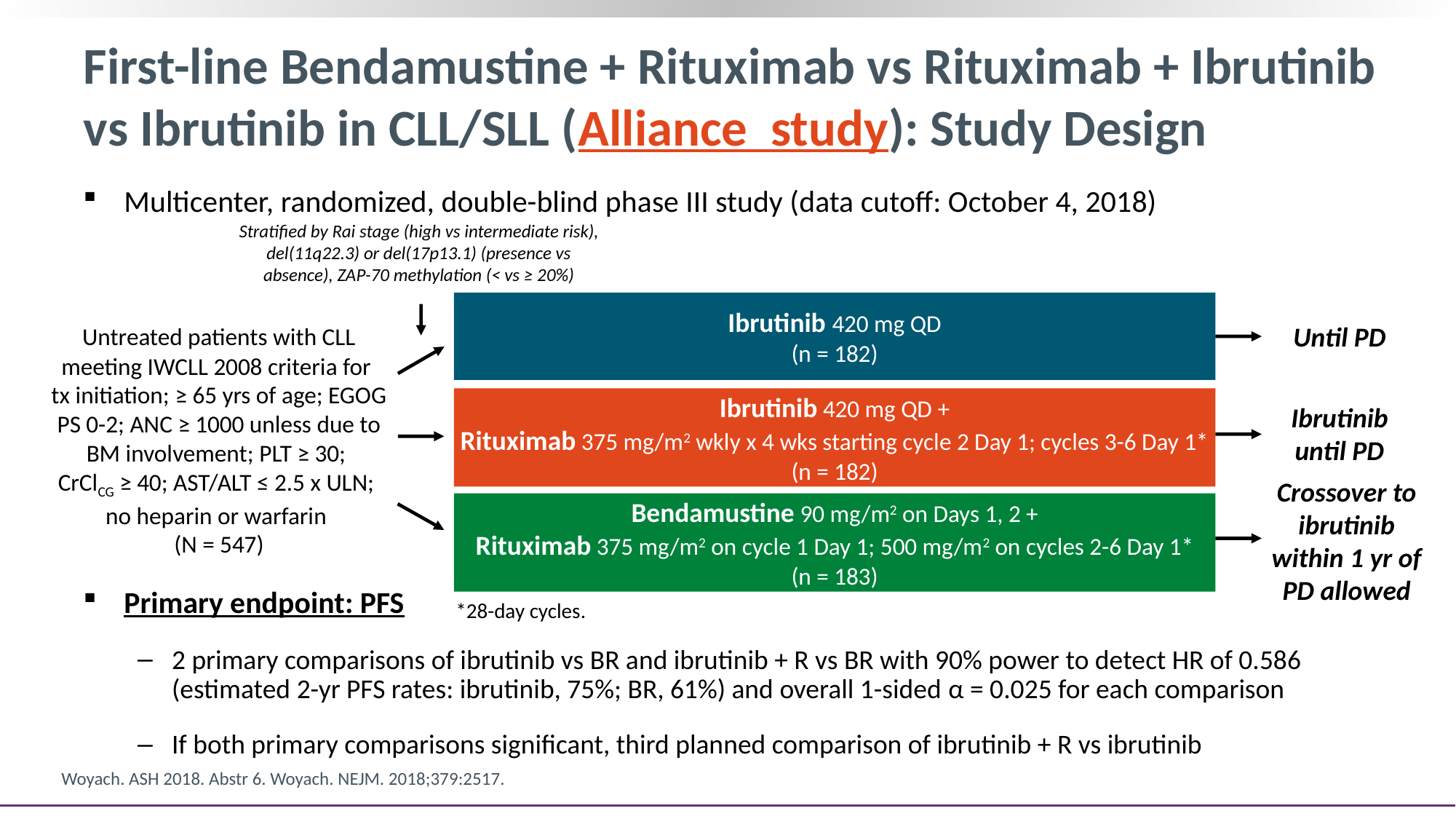

# First-line Bendamustine + Rituximab vs Rituximab + Ibrutinib vs Ibrutinib in CLL/SLL (Alliance  study): Study Design
Multicenter, randomized, double-blind phase III study (data cutoff: October 4, 2018)
Stratified by Rai stage (high vs intermediate risk), del(11q22.3) or del(17p13.1) (presence vs absence), ZAP-70 methylation (< vs ≥ 20%)
Ibrutinib 420 mg QD
(n = 182)
Until PD
Untreated patients with CLL meeting IWCLL 2008 criteria for
tx initiation; ≥ 65 yrs of age; EGOG PS 0-2; ANC ≥ 1000 unless due to BM involvement; PLT ≥ 30;
CrClCG ≥ 40; AST/ALT ≤ 2.5 x ULN;
no heparin or warfarin
(N = 547)

Ibrutinib 420 mg QD +
Rituximab 375 mg/m2 wkly x 4 wks starting cycle 2 Day 1; cycles 3-6 Day 1*
(n = 182)
Ibrutinib until PD

Crossover to ibrutinib within 1 yr of PD allowed
Bendamustine 90 mg/m2 on Days 1, 2 +
Rituximab 375 mg/m2 on cycle 1 Day 1; 500 mg/m2 on cycles 2-6 Day 1*
(n = 183)

Primary endpoint: PFS
2 primary comparisons of ibrutinib vs BR and ibrutinib + R vs BR with 90% power to detect HR of 0.586 (estimated 2-yr PFS rates: ibrutinib, 75%; BR, 61%) and overall 1-sided α = 0.025 for each comparison
If both primary comparisons significant, third planned comparison of ibrutinib + R vs ibrutinib
*28-day cycles.
Woyach. ASH 2018. Abstr 6. Woyach. NEJM. 2018;379:2517.